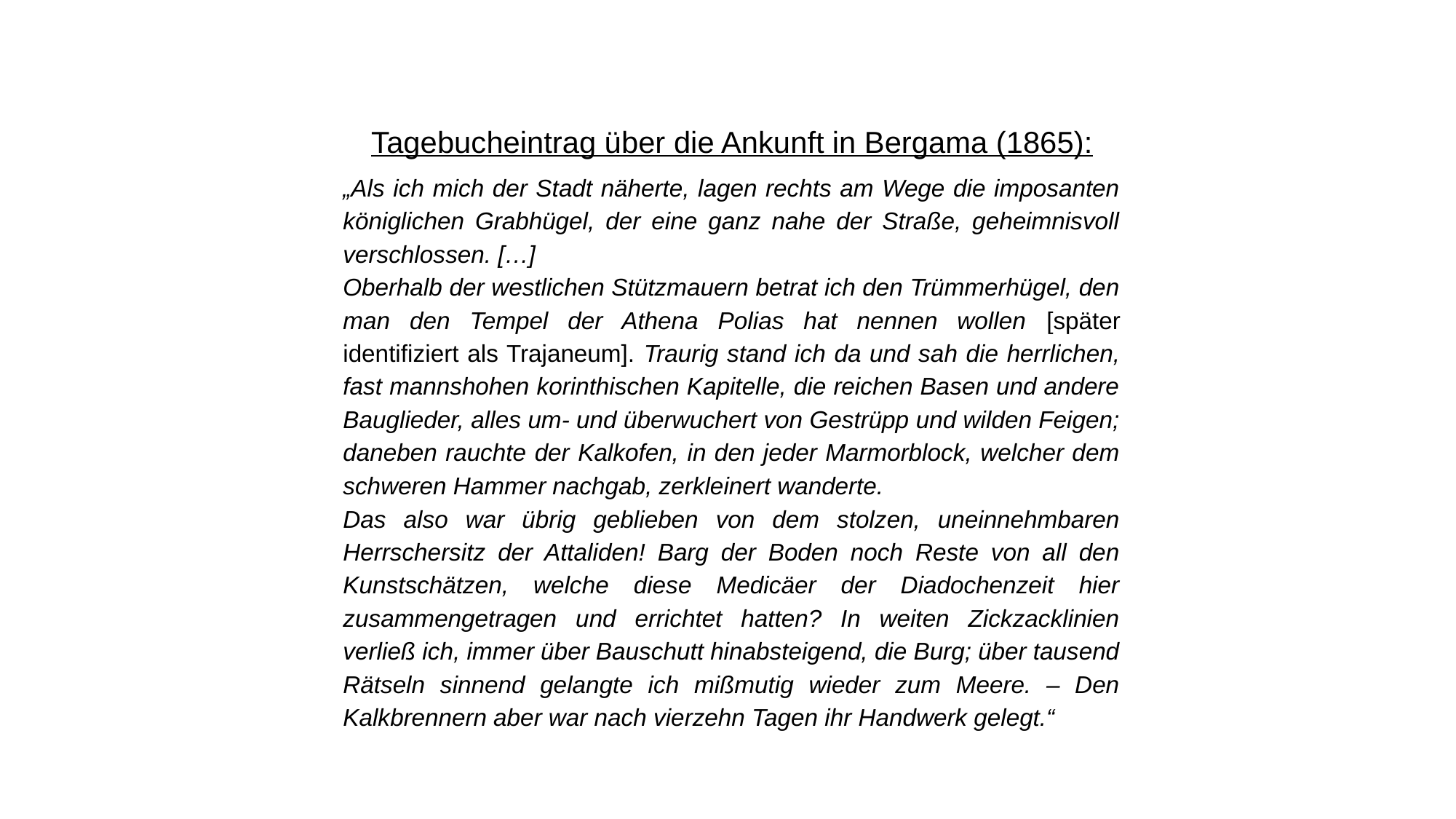

Tagebucheintrag über die Ankunft in Bergama (1865):
„Als ich mich der Stadt näherte, lagen rechts am Wege die imposanten königlichen Grabhügel, der eine ganz nahe der Straße, geheimnisvoll verschlossen. […]
Oberhalb der westlichen Stützmauern betrat ich den Trümmerhügel, den man den Tempel der Athena Polias hat nennen wollen [später identifiziert als Trajaneum]. Traurig stand ich da und sah die herrlichen, fast mannshohen korinthischen Kapitelle, die reichen Basen und andere Bauglieder, alles um- und überwuchert von Gestrüpp und wilden Feigen; daneben rauchte der Kalkofen, in den jeder Marmorblock, welcher dem schweren Hammer nachgab, zerkleinert wanderte.
Das also war übrig geblieben von dem stolzen, uneinnehmbaren Herrschersitz der Attaliden! Barg der Boden noch Reste von all den Kunstschätzen, welche diese Medicäer der Diadochenzeit hier zusammengetragen und errichtet hatten? In weiten Zickzacklinien verließ ich, immer über Bauschutt hinabsteigend, die Burg; über tausend Rätseln sinnend gelangte ich mißmutig wieder zum Meere. – Den Kalkbrennern aber war nach vierzehn Tagen ihr Handwerk gelegt.“